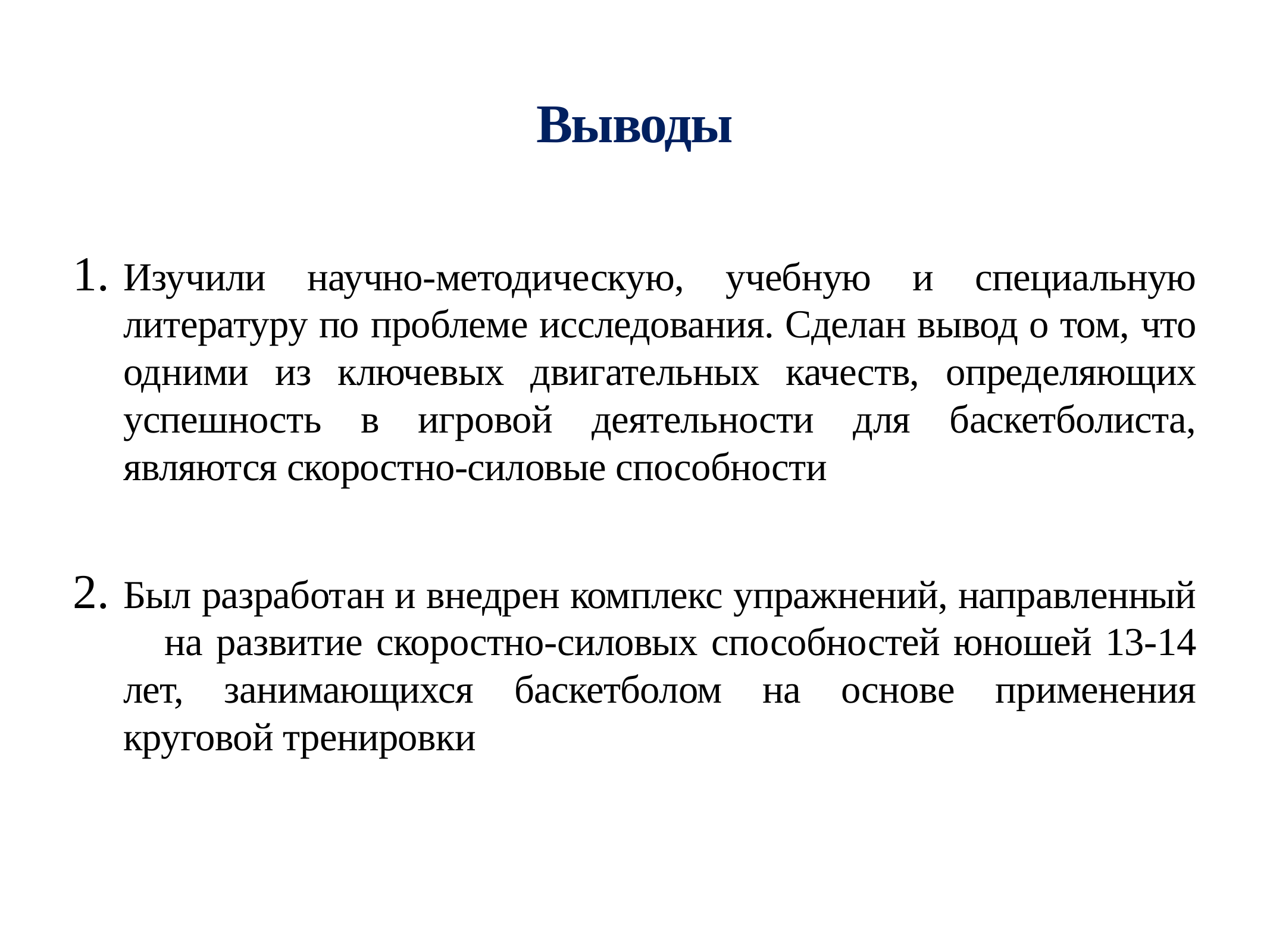

# Выводы
Изучили научно-методическую, учебную и специальную литературу по проблеме исследования. Сделан вывод о том, что одними из ключевых двигательных качеств, определяющих успешность в игровой деятельности для баскетболиста, являются скоростно-силовые способности

Был разработан и внедрен комплекс упражнений, направленный    на развитие скоростно-силовых способностей юношей 13-14 лет, занимающихся баскетболом на основе применения круговой тренировки